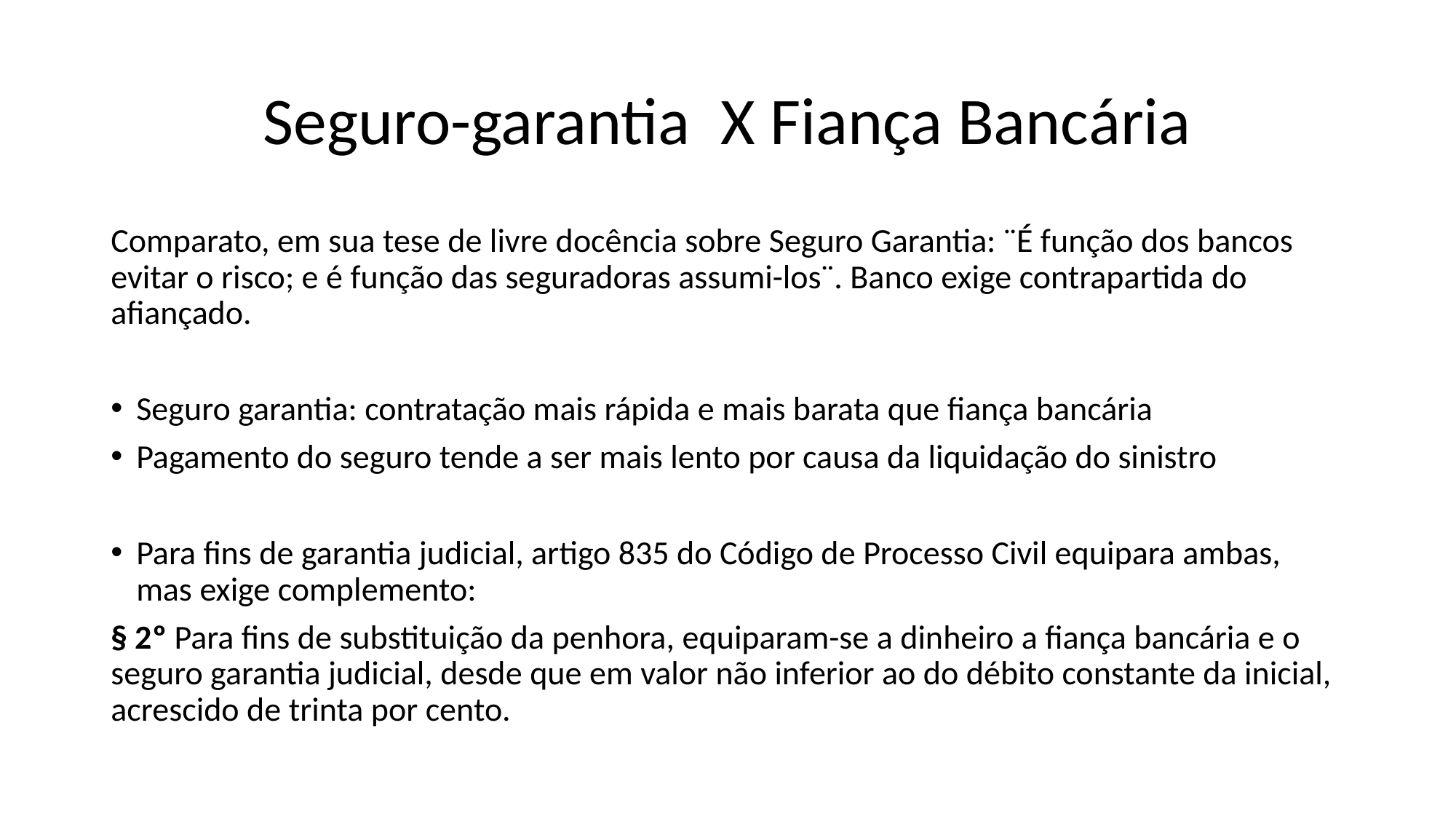

# Seguro-garantia  X Fiança Bancária
Comparato, em sua tese de livre docência sobre Seguro Garantia: ¨É função dos bancos evitar o risco; e é função das seguradoras assumi-los¨. Banco exige contrapartida do afiançado.

Seguro garantia: contratação mais rápida e mais barata que fiança bancária
Pagamento do seguro tende a ser mais lento por causa da liquidação do sinistro

Para fins de garantia judicial, artigo 835 do Código de Processo Civil equipara ambas, mas exige complemento:
§ 2º Para fins de substituição da penhora, equiparam-se a dinheiro a fiança bancária e o seguro garantia judicial, desde que em valor não inferior ao do débito constante da inicial, acrescido de trinta por cento.